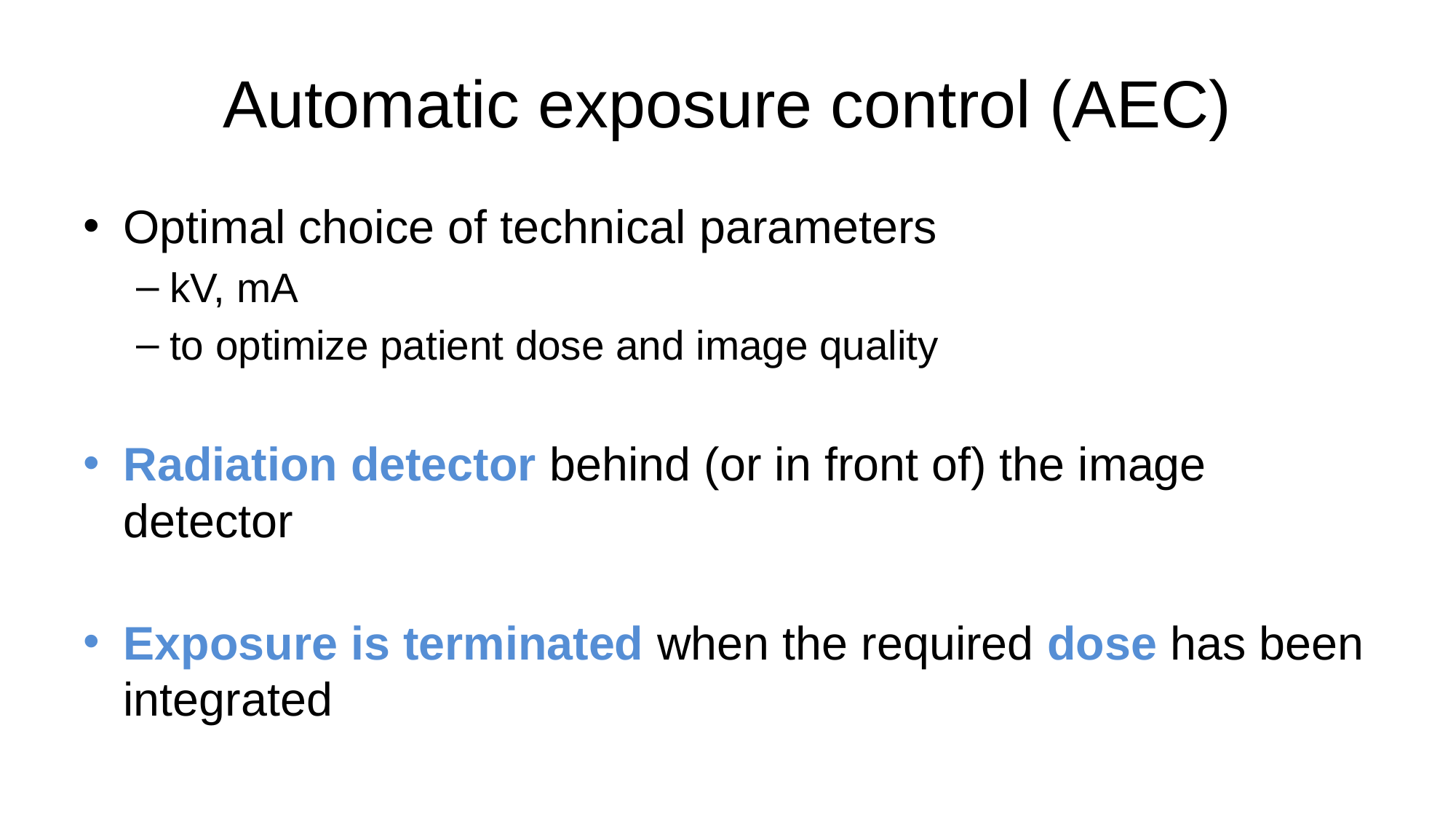

# Automatic exposure control (AEC)
Optimal choice of technical parameters
kV, mA
to optimize patient dose and image quality

Radiation detector behind (or in front of) the image detector

Exposure is terminated when the required dose has been integrated